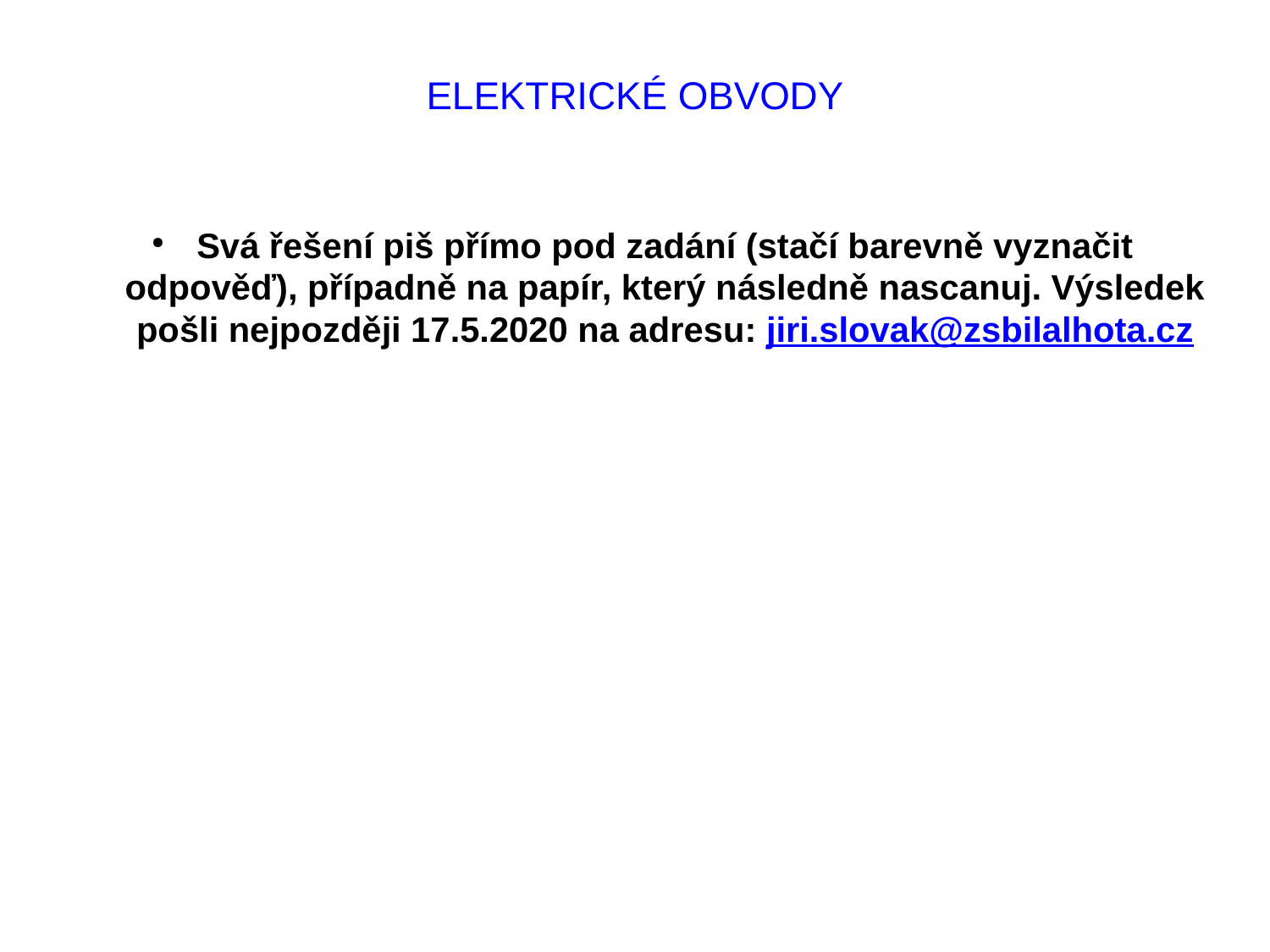

# ELEKTRICKÉ OBVODY
Svá řešení piš přímo pod zadání (stačí barevně vyznačit odpověď), případně na papír, který následně nascanuj. Výsledek pošli nejpozději 17.5.2020 na adresu: jiri.slovak@zsbilalhota.cz